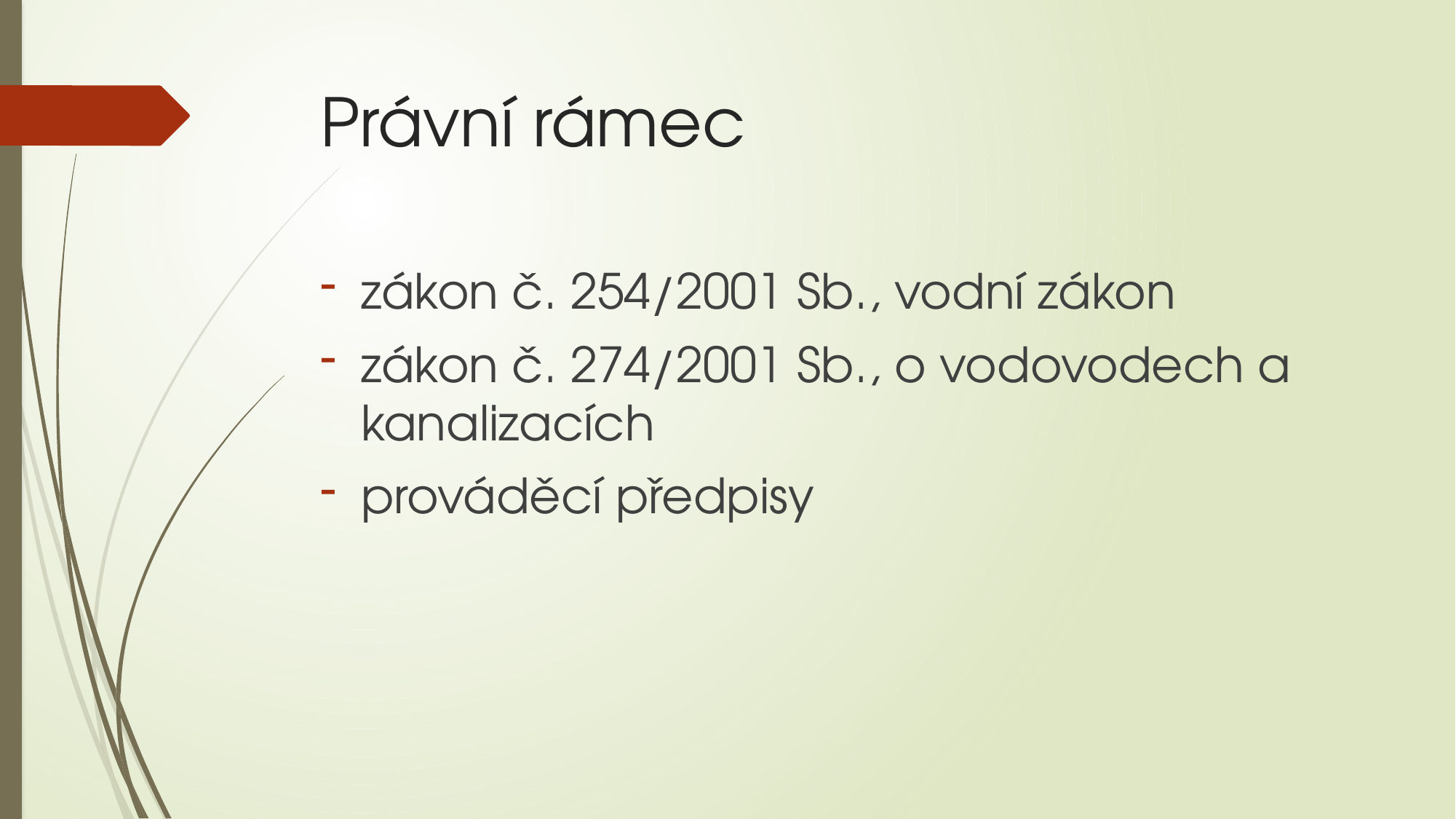

# Právní rámec
zákon č. 254/2001 Sb., vodní zákon
zákon č. 274/2001 Sb., o vodovodech a kanalizacích
prováděcí předpisy